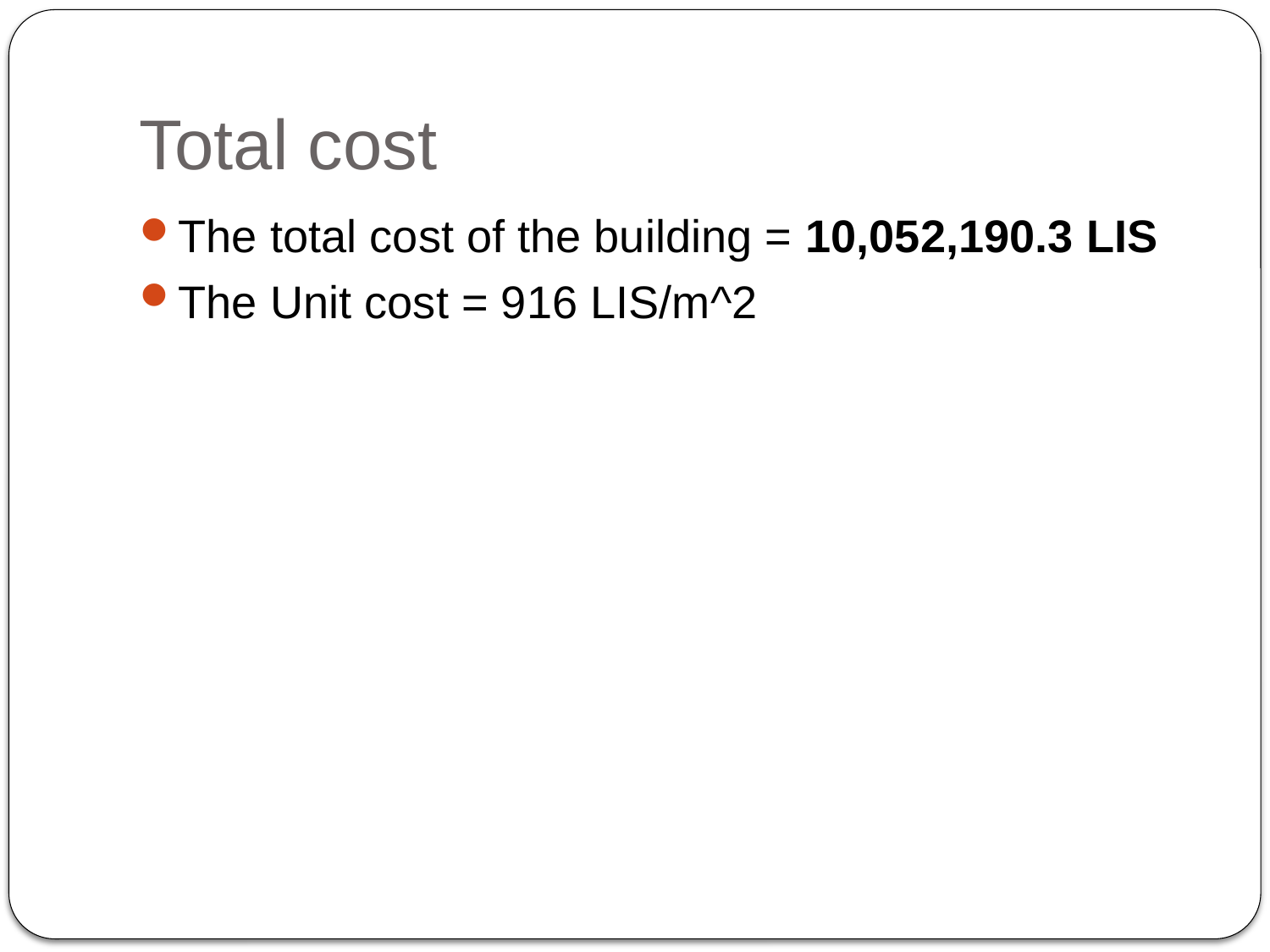

# Total cost
The total cost of the building = 10,052,190.3 LIS
The Unit cost = 916 LIS/m^2